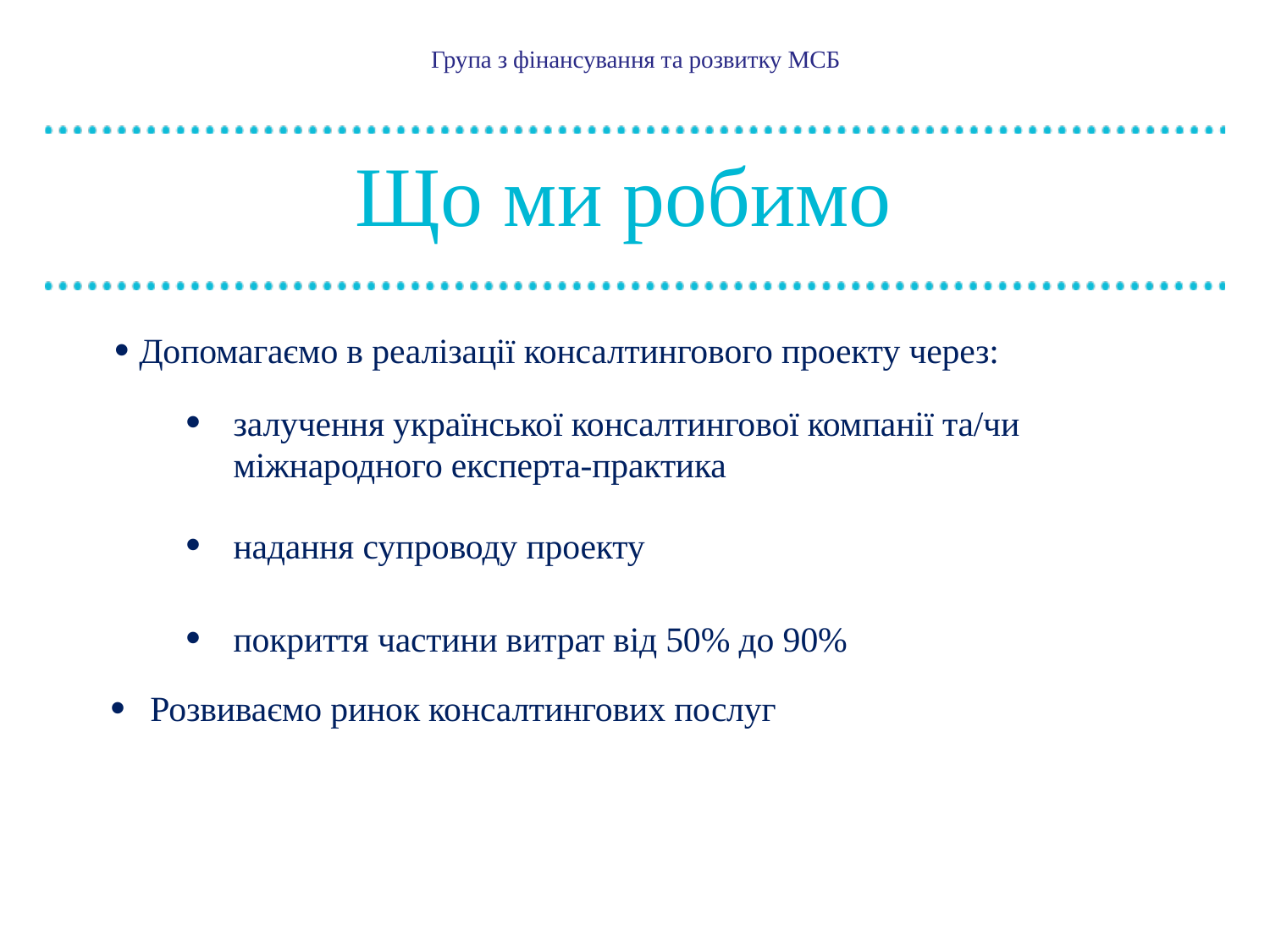

# Що ми робимо

Допомагаємо в реалізації консалтингового проекту через:

залучення української консалтингової компанії та/чи 	міжнародного експерта-практика

надання супроводу проекту

покриття частини витрат від 50% до 90%

Розвиваємо ринок консалтингових послуг